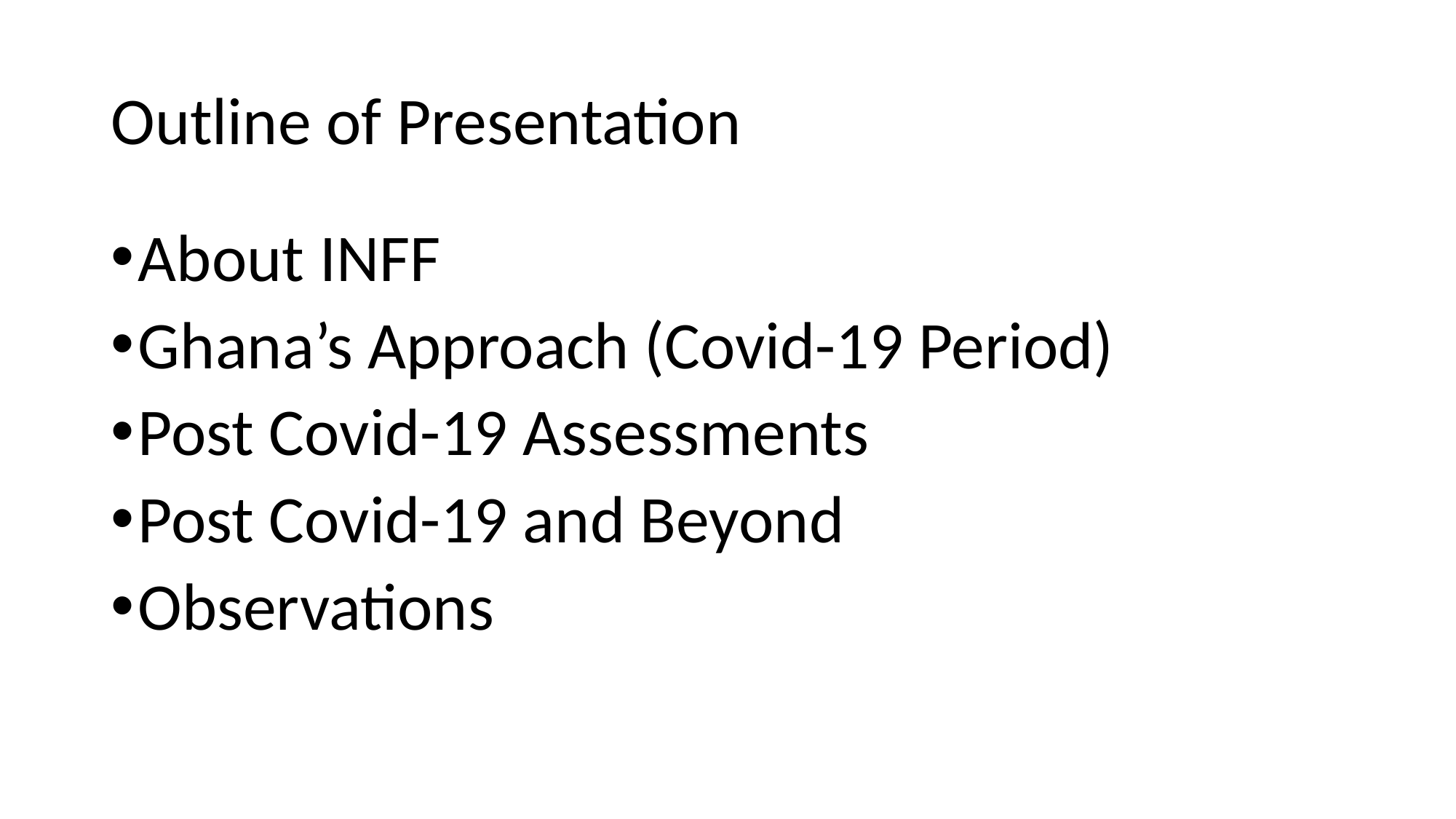

# Outline of Presentation
About INFF
Ghana’s Approach (Covid-19 Period)
Post Covid-19 Assessments
Post Covid-19 and Beyond
Observations